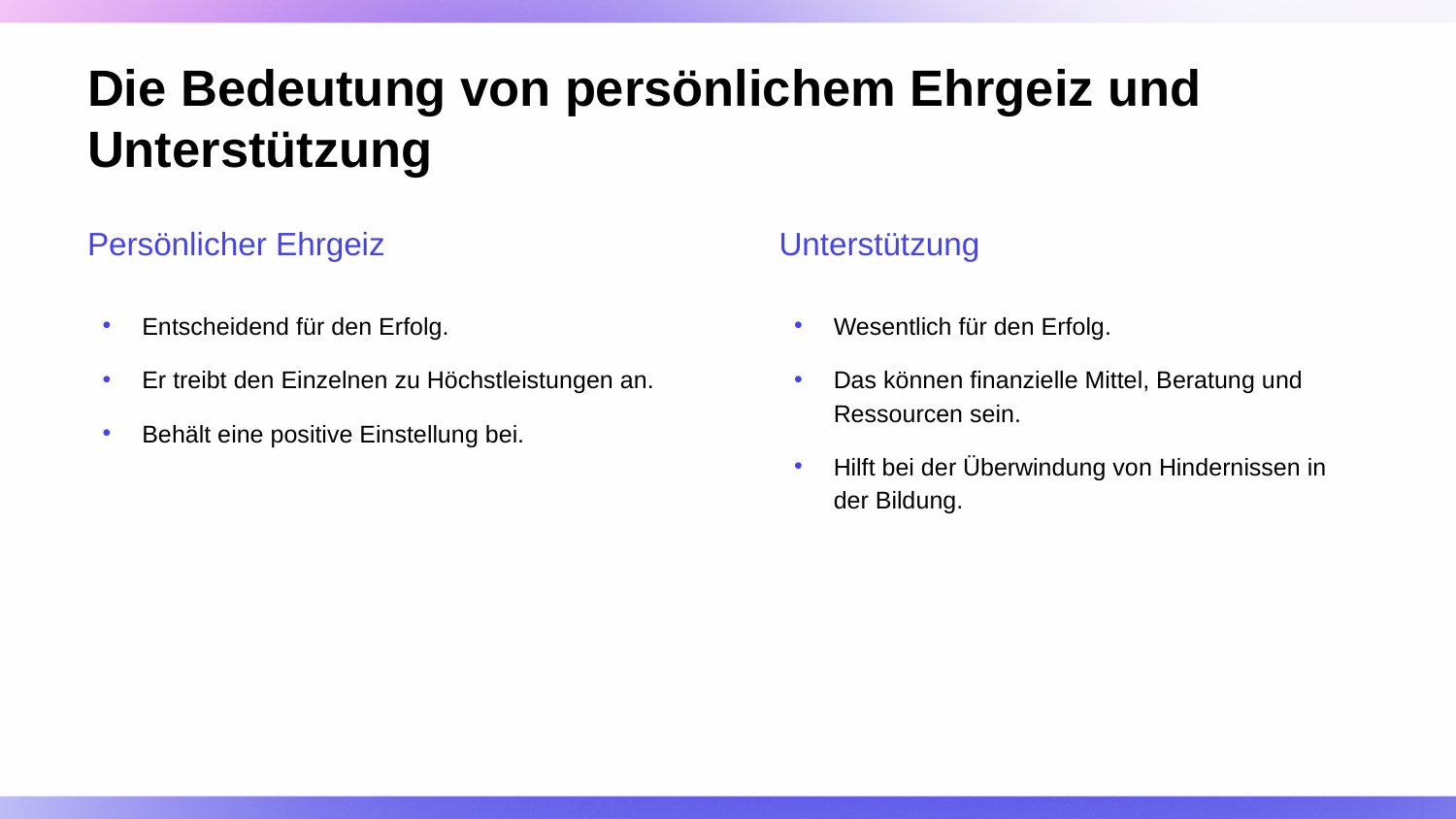

# Die Bedeutung von persönlichem Ehrgeiz und Unterstützung
Persönlicher Ehrgeiz
Unterstützung
Entscheidend für den Erfolg.
Er treibt den Einzelnen zu Höchstleistungen an.
Behält eine positive Einstellung bei.
Wesentlich für den Erfolg.
Das können finanzielle Mittel, Beratung und Ressourcen sein.
Hilft bei der Überwindung von Hindernissen in der Bildung.